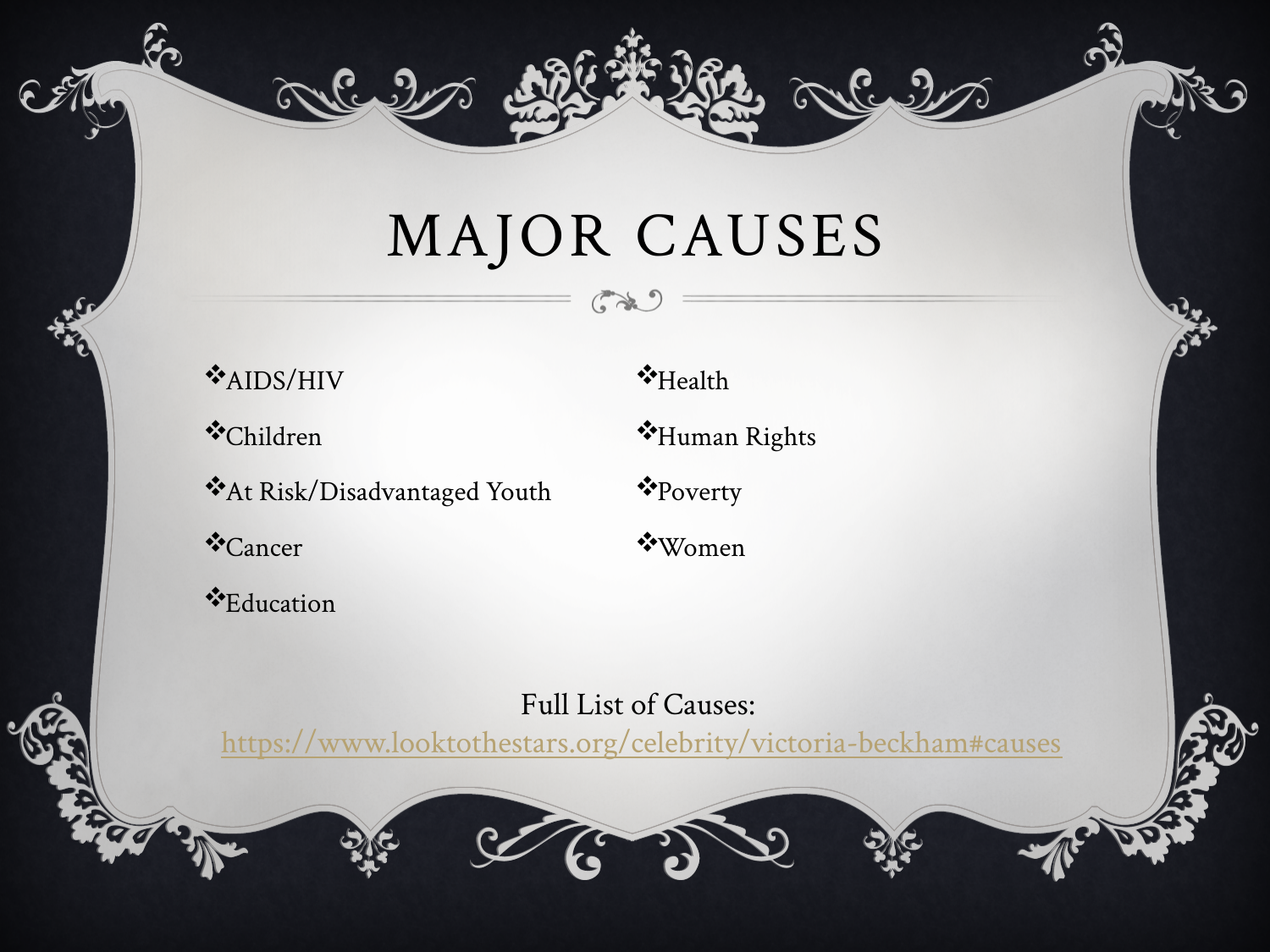

# Major Causes
AIDS/HIV
Children
At Risk/Disadvantaged Youth
Cancer
Education
Health
Human Rights
Poverty
Women
Full List of Causes: https://www.looktothestars.org/celebrity/victoria-beckham#causes